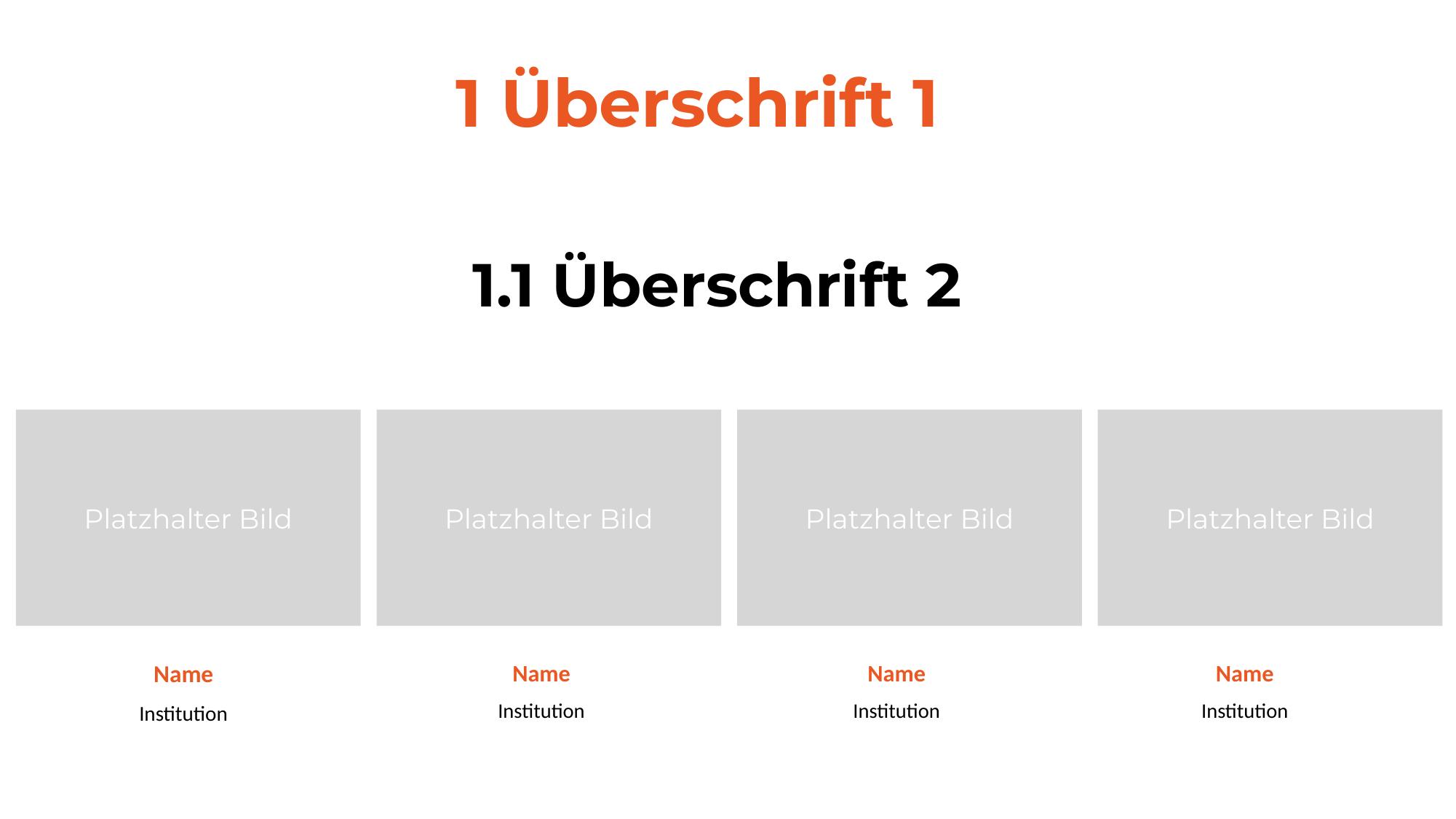

1 Überschrift 1
# 1.1 Überschrift 2
Platzhalter Bild
Platzhalter Bild
Platzhalter Bild
Platzhalter Bild
Name
Institution
Name
Institution
Name
Institution
Name
Institution